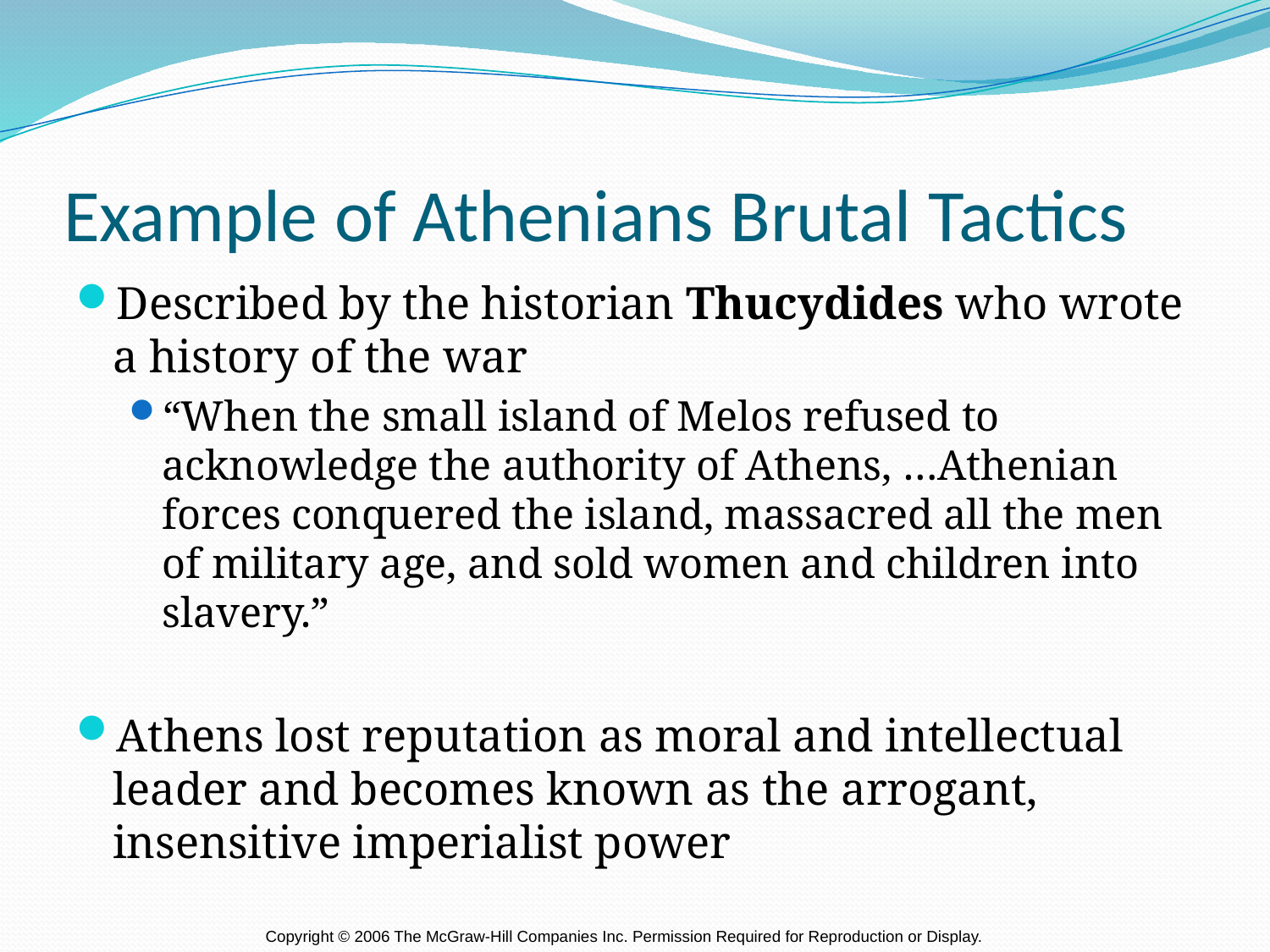

# Example of Athenians Brutal Tactics
Described by the historian Thucydides who wrote a history of the war
“When the small island of Melos refused to acknowledge the authority of Athens, …Athenian forces conquered the island, massacred all the men of military age, and sold women and children into slavery.”

Athens lost reputation as moral and intellectual leader and becomes known as the arrogant, insensitive imperialist power